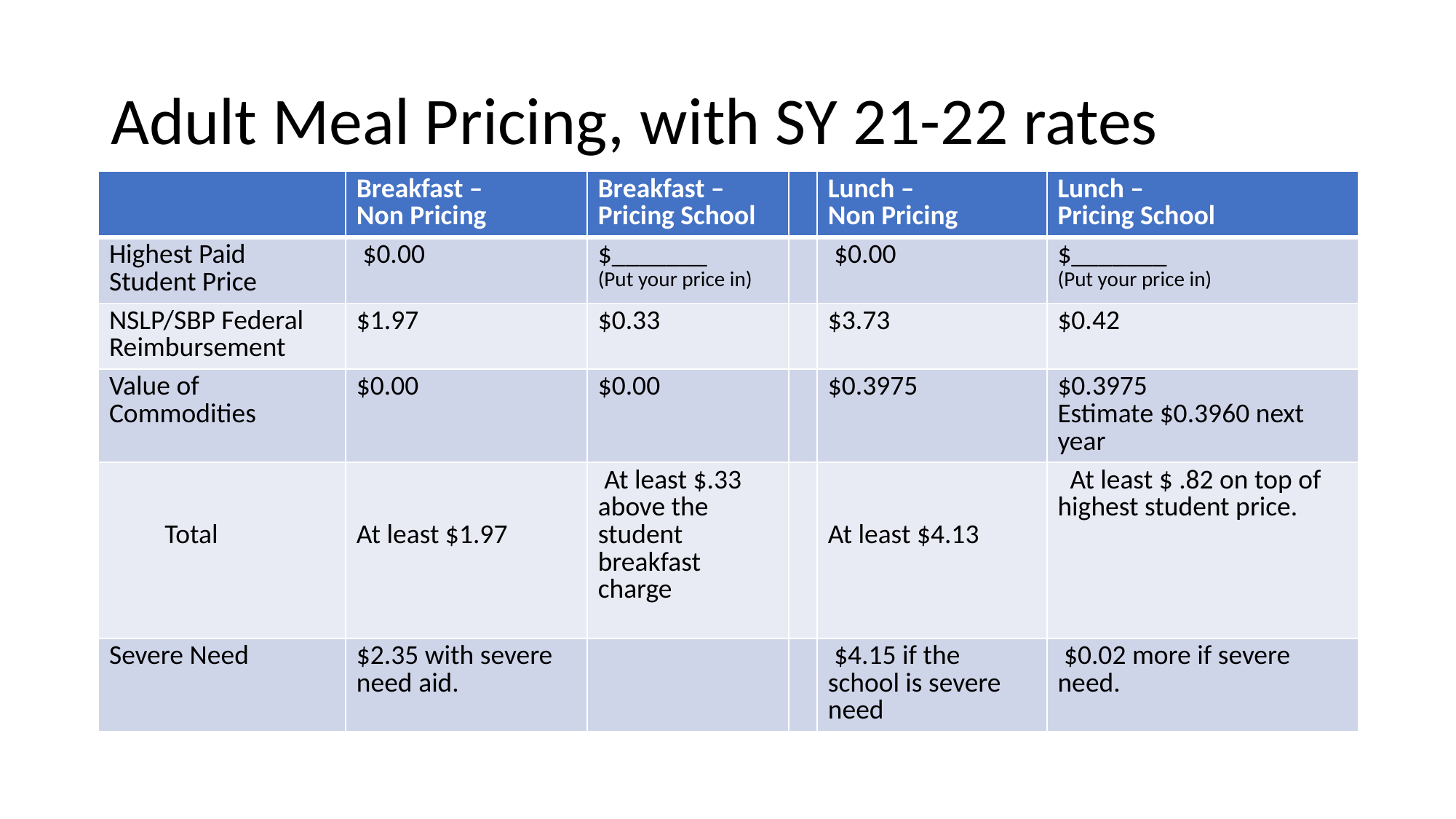

# Adult Meal Pricing, with SY 21-22 rates
|  | Breakfast – Non Pricing | Breakfast – Pricing School |  | Lunch – Non Pricing | Lunch – Pricing School |
| --- | --- | --- | --- | --- | --- |
| Highest Paid Student Price | $0.00 | $\_\_\_\_\_\_\_ (Put your price in) |  | $0.00 | $\_\_\_\_\_\_\_ (Put your price in) |
| NSLP/SBP Federal Reimbursement | $1.97 | $0.33 |  | $3.73 | $0.42 |
| Value of Commodities | $0.00 | $0.00 |  | $0.3975 | $0.3975 Estimate $0.3960 next year |
| Total | At least $1.97 | At least $.33 above the student breakfast charge |  | At least $4.13 | At least $ .82 on top of highest student price. |
| Severe Need | $2.35 with severe need aid. |  |  | $4.15 if the school is severe need | $0.02 more if severe need. |